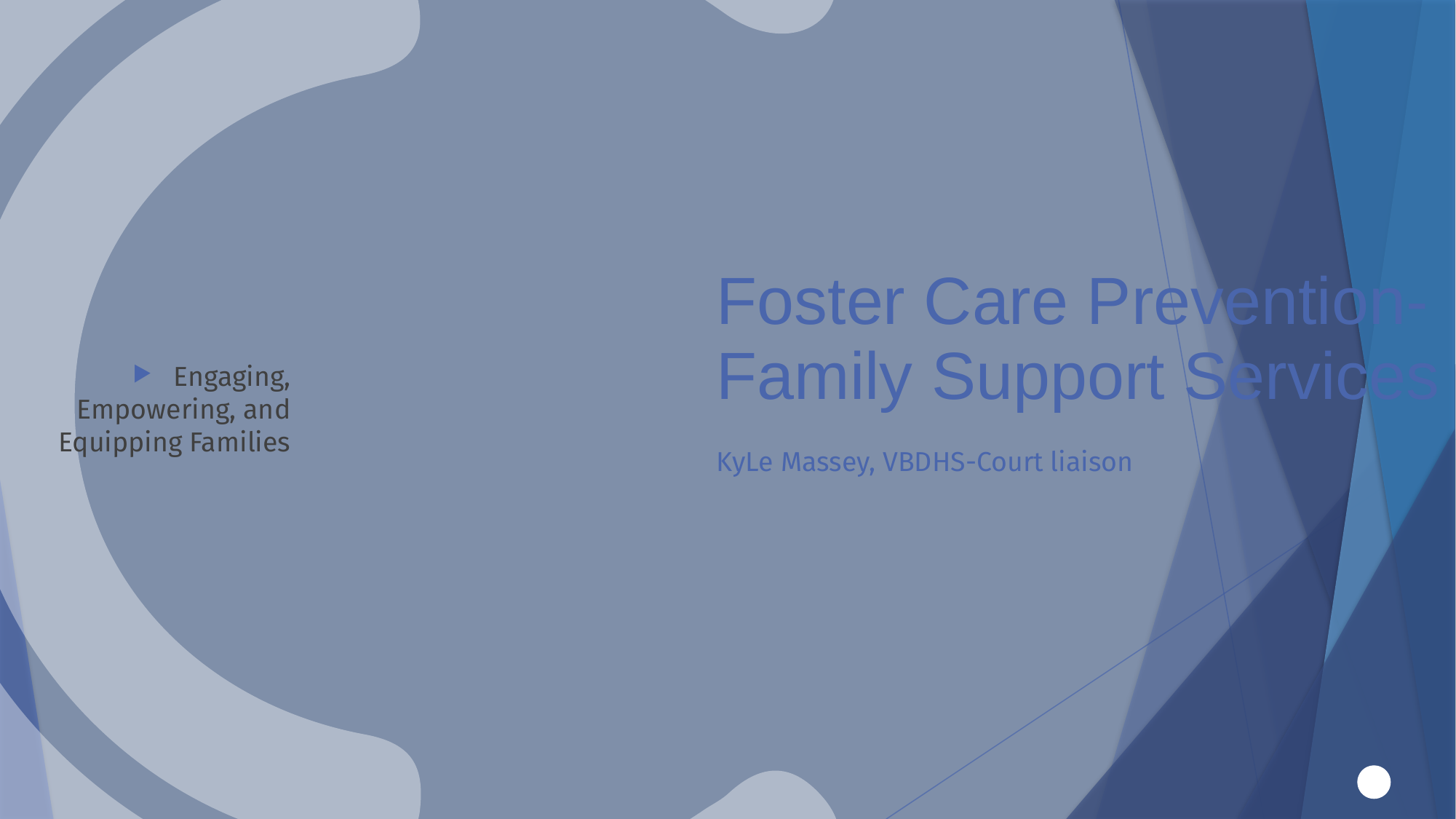

Engaging, Empowering, and Equipping Families
Foster Care Prevention-Family Support Services
KyLe Massey, VBDHS-Court liaison